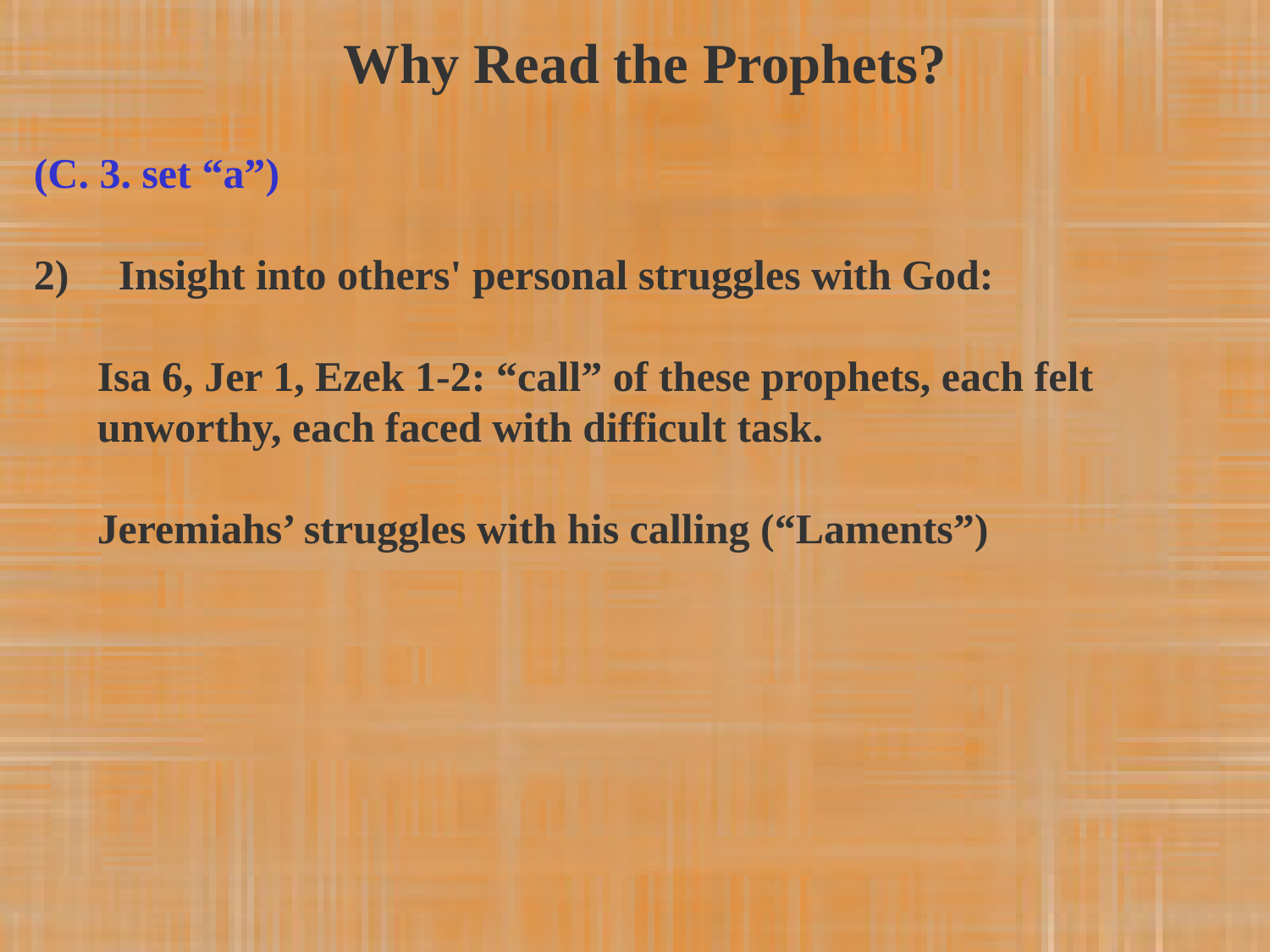

Why Read the Prophets?

(C. 3. set “a”)

  Insight into others' personal struggles with God:
	Isa 6, Jer 1, Ezek 1-2: “call” of these prophets, each felt unworthy, each faced with difficult task.

	Jeremiahs’ struggles with his calling (“Laments”)